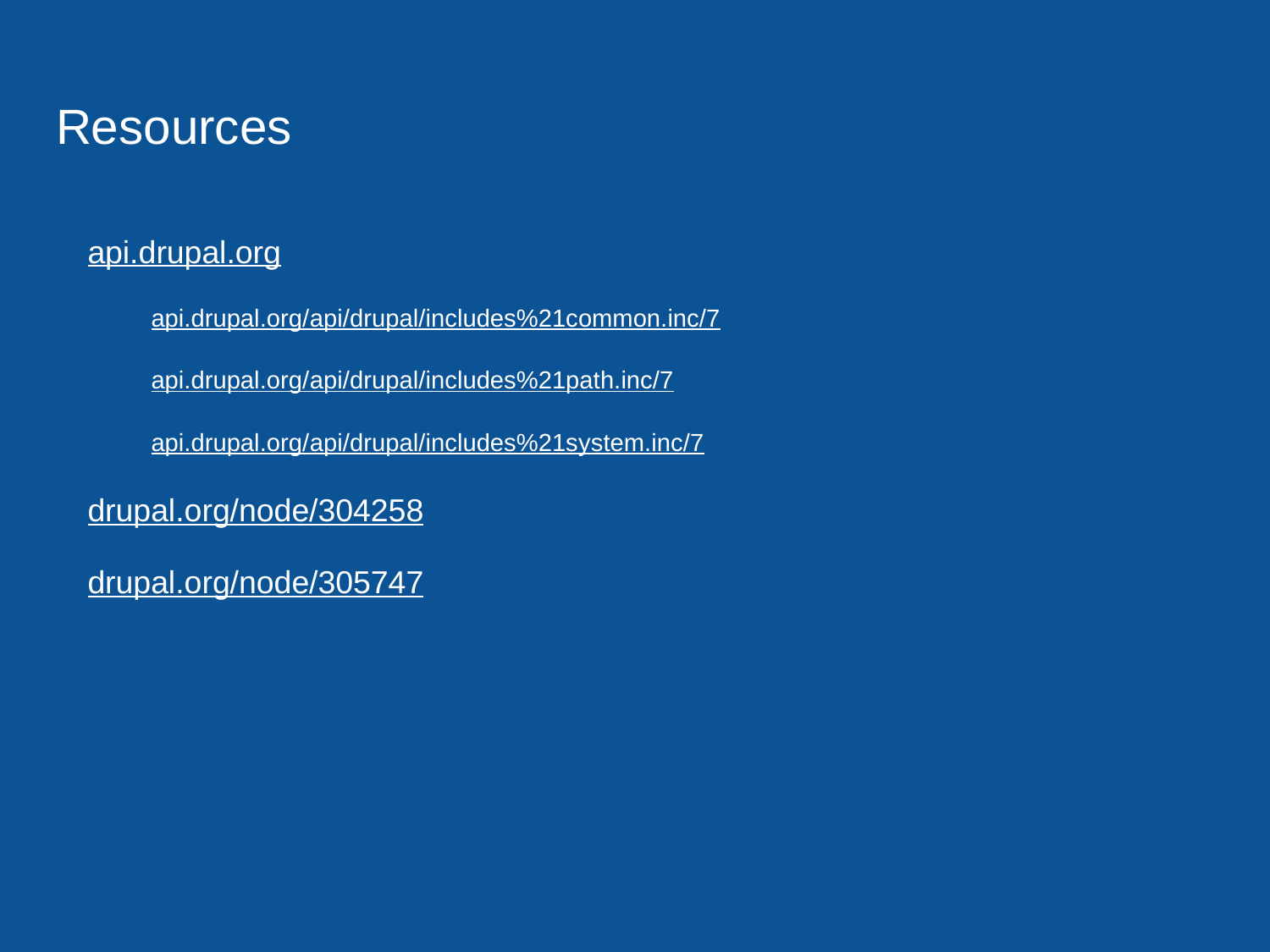

# Resources
api.drupal.org
api.drupal.org/api/drupal/includes%21common.inc/7
api.drupal.org/api/drupal/includes%21path.inc/7
api.drupal.org/api/drupal/includes%21system.inc/7
drupal.org/node/304258
drupal.org/node/305747